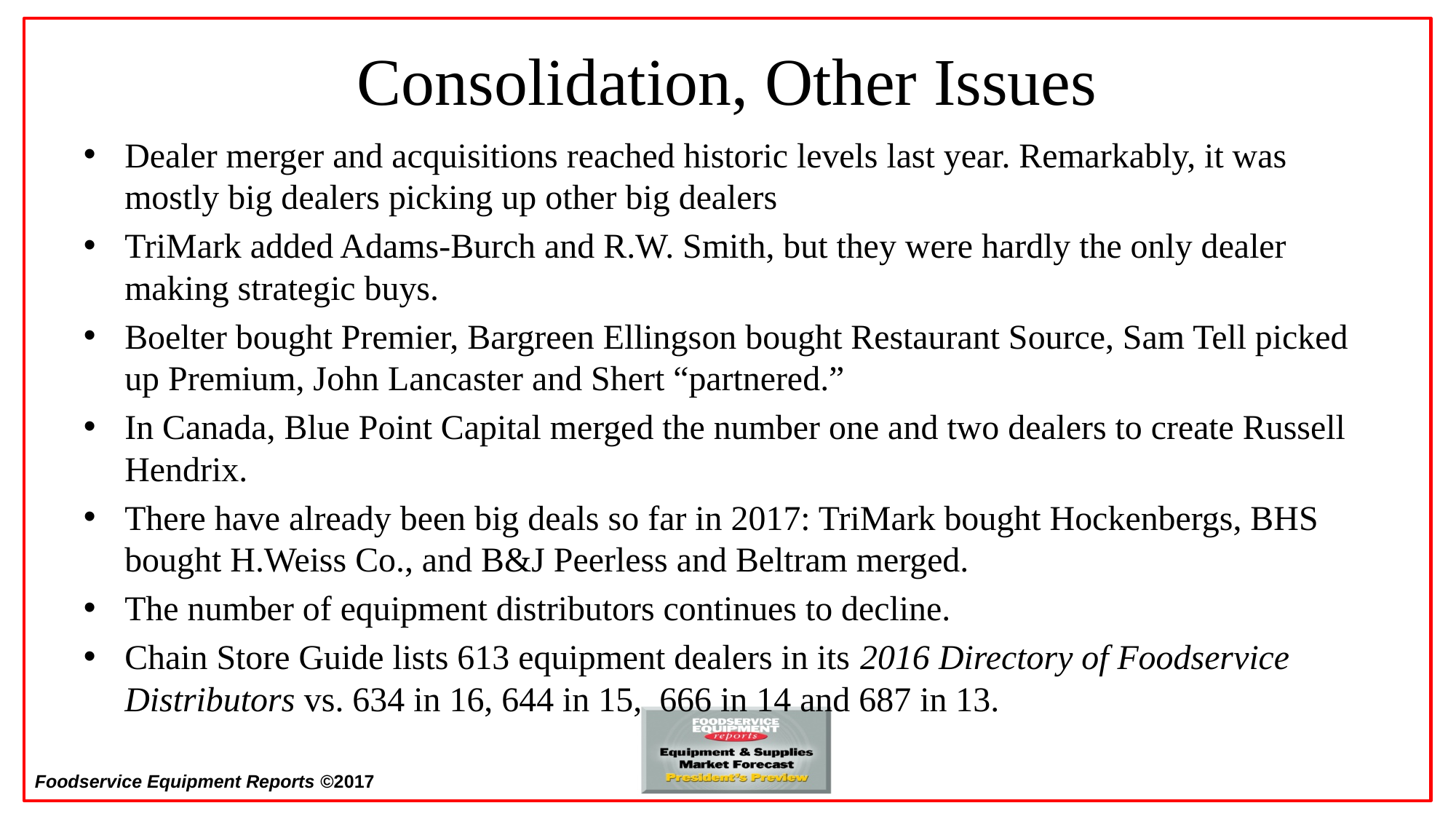

# Consolidation, Other Issues
Dealer merger and acquisitions reached historic levels last year. Remarkably, it was mostly big dealers picking up other big dealers
TriMark added Adams-Burch and R.W. Smith, but they were hardly the only dealer making strategic buys.
Boelter bought Premier, Bargreen Ellingson bought Restaurant Source, Sam Tell picked up Premium, John Lancaster and Shert “partnered.”
In Canada, Blue Point Capital merged the number one and two dealers to create Russell Hendrix.
There have already been big deals so far in 2017: TriMark bought Hockenbergs, BHS bought H.Weiss Co., and B&J Peerless and Beltram merged.
The number of equipment distributors continues to decline.
Chain Store Guide lists 613 equipment dealers in its 2016 Directory of Foodservice Distributors vs. 634 in 16, 644 in 15,  666 in 14 and 687 in 13.